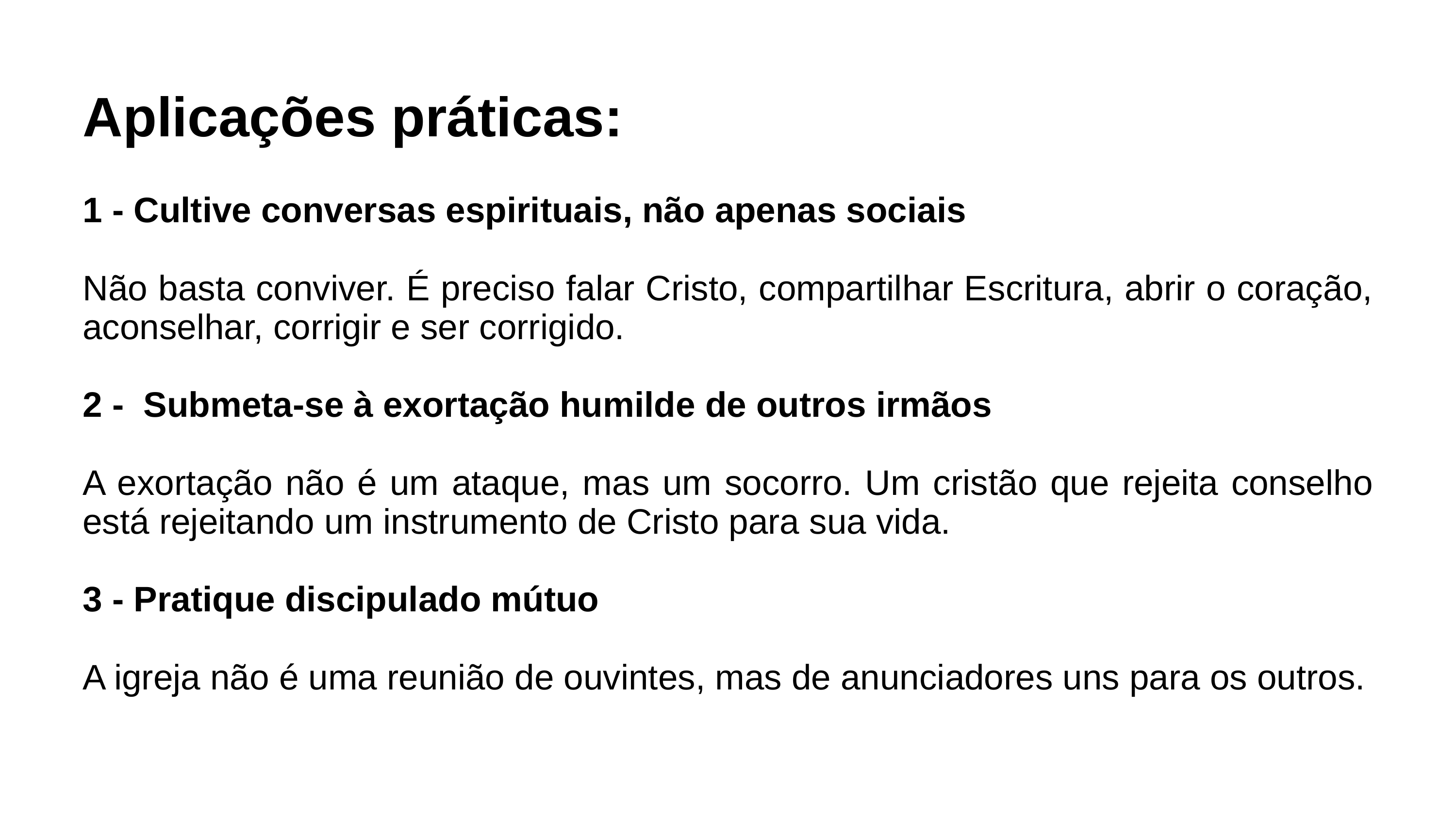

Aplicações práticas:

1 - Cultive conversas espirituais, não apenas sociais

Não basta conviver. É preciso falar Cristo, compartilhar Escritura, abrir o coração, aconselhar, corrigir e ser corrigido.

2 -  Submeta-se à exortação humilde de outros irmãos

A exortação não é um ataque, mas um socorro. Um cristão que rejeita conselho está rejeitando um instrumento de Cristo para sua vida.

3 - Pratique discipulado mútuo

A igreja não é uma reunião de ouvintes, mas de anunciadores uns para os outros.